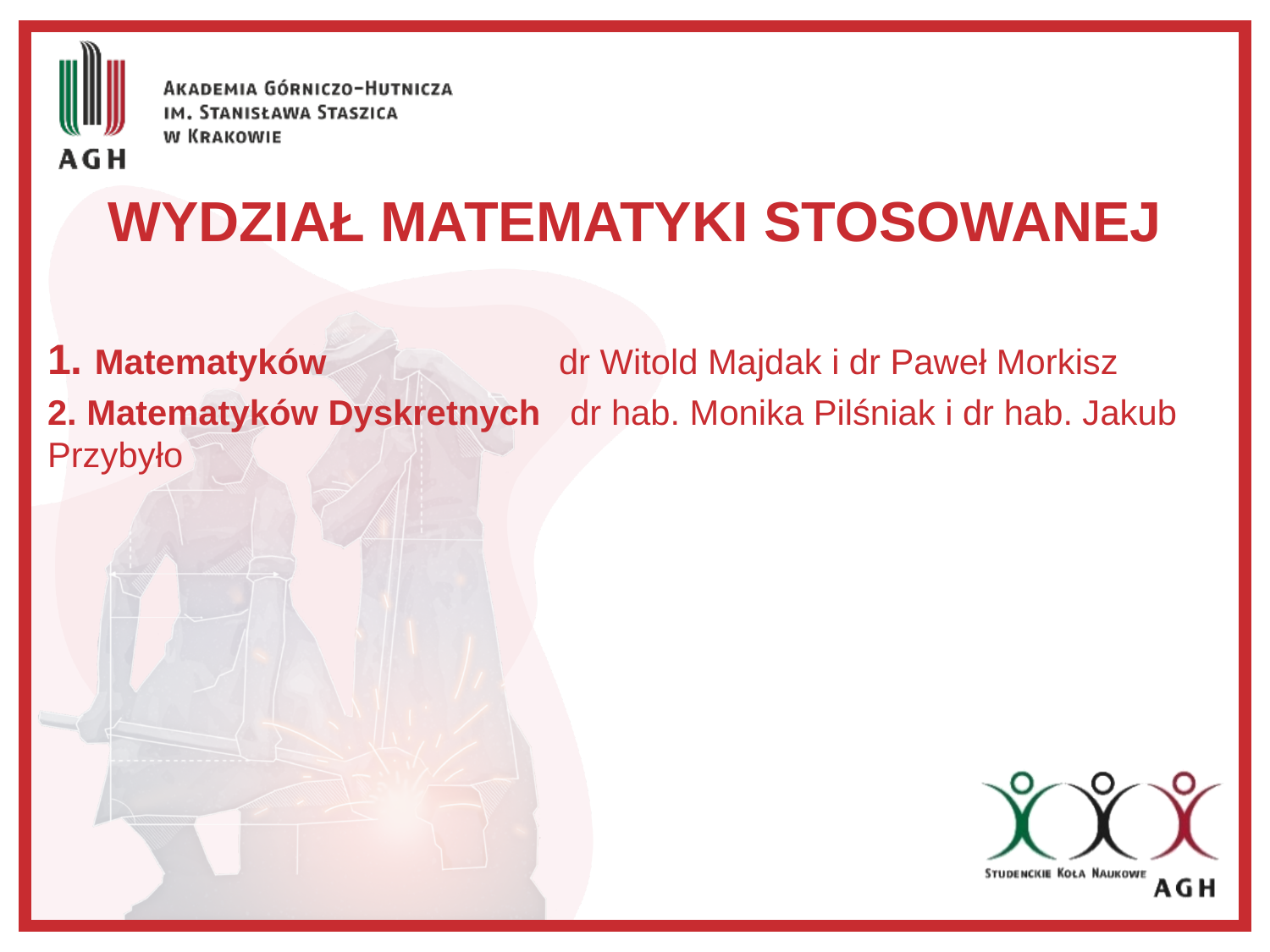

# Wydział Matematyki Stosowanej
1. Matematyków 	           dr Witold Majdak i dr Paweł Morkisz
2. Matematyków Dyskretnych   dr hab. Monika Pilśniak i dr hab. Jakub Przybyło